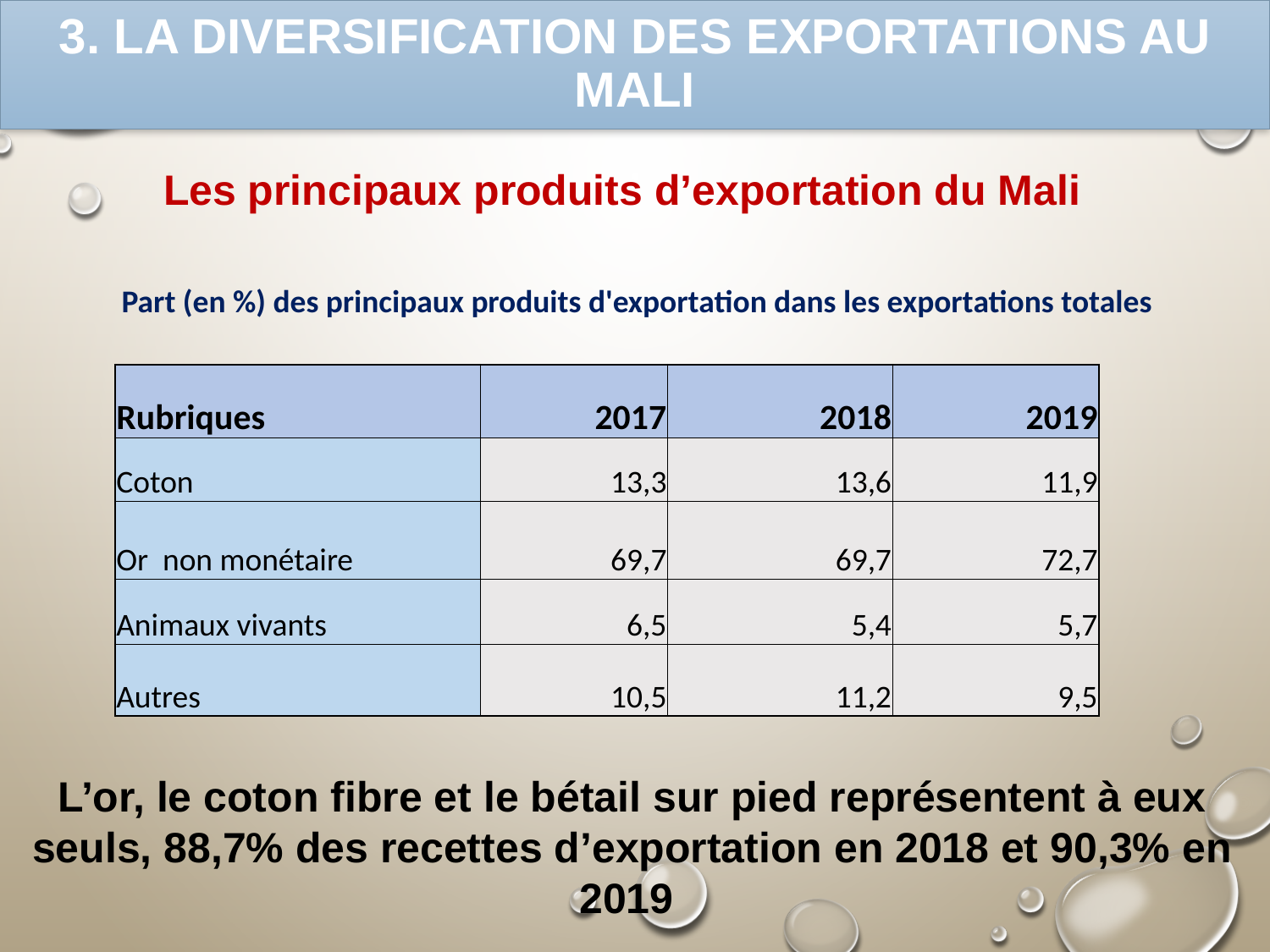

# 3. LA DIVERSIFICATION DES EXPORTATIONS AU MALI
Les principaux produits d’exportation du Mali

| Part (en %) des principaux produits d'exportation dans les exportations totales |  |  |  |  |
| --- | --- | --- | --- | --- |
|  |  |  |  |  |
| Rubriques | 2017 | 2018 | 2019 |  |
| Coton | 13,3 | 13,6 | 11,9 |  |
| Or non monétaire | 69,7 | 69,7 | 72,7 |  |
| Animaux vivants | 6,5 | 5,4 | 5,7 |  |
| Autres | 10,5 | 11,2 | 9,5 |  |
L’or, le coton fibre et le bétail sur pied représentent à eux seuls, 88,7% des recettes d’exportation en 2018 et 90,3% en 2019